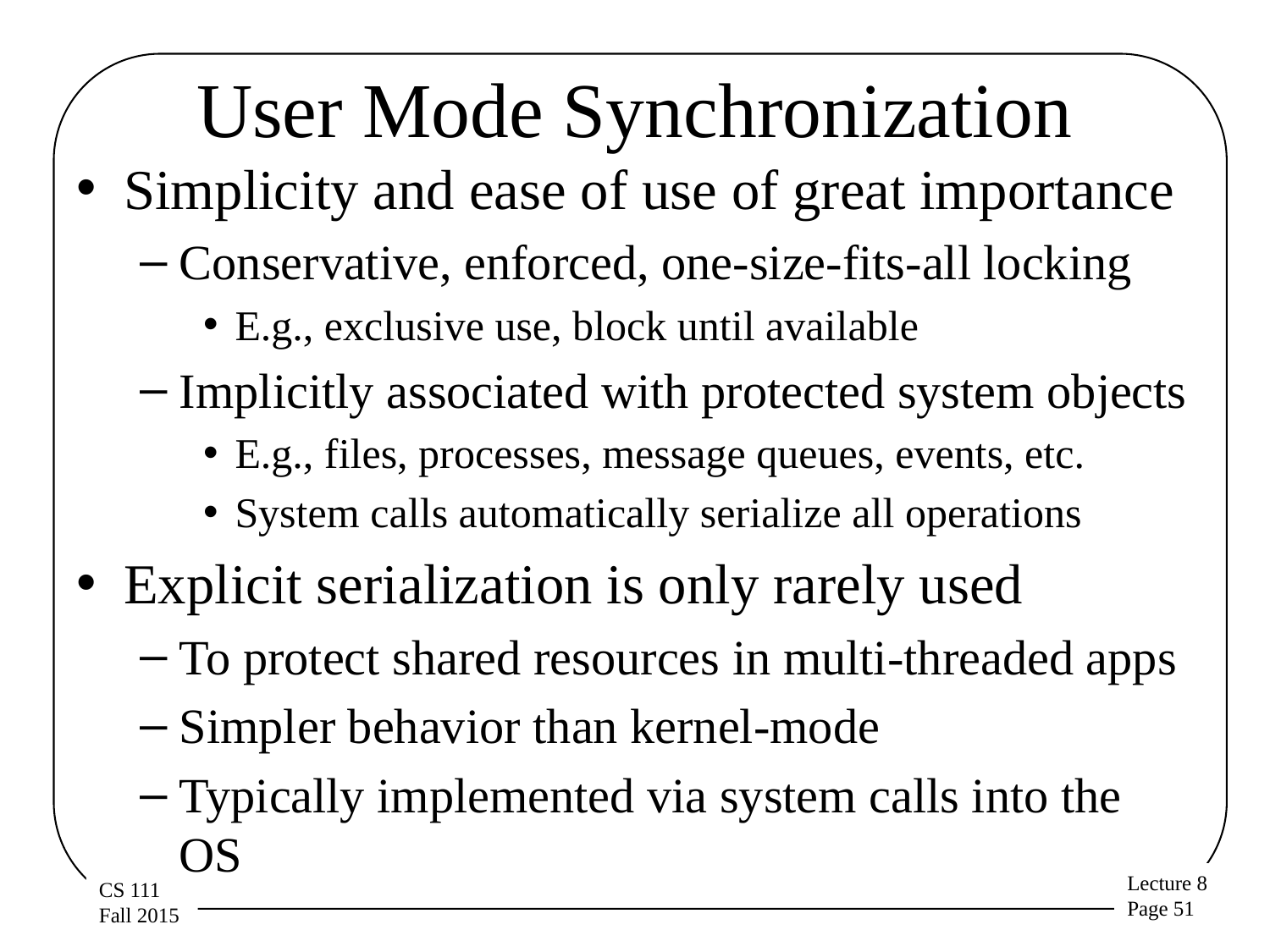

# User Mode Synchronization
Simplicity and ease of use of great importance
Conservative, enforced, one-size-fits-all locking
E.g., exclusive use, block until available
Implicitly associated with protected system objects
E.g., files, processes, message queues, events, etc.
System calls automatically serialize all operations
Explicit serialization is only rarely used
To protect shared resources in multi-threaded apps
Simpler behavior than kernel-mode
Typically implemented via system calls into the OS